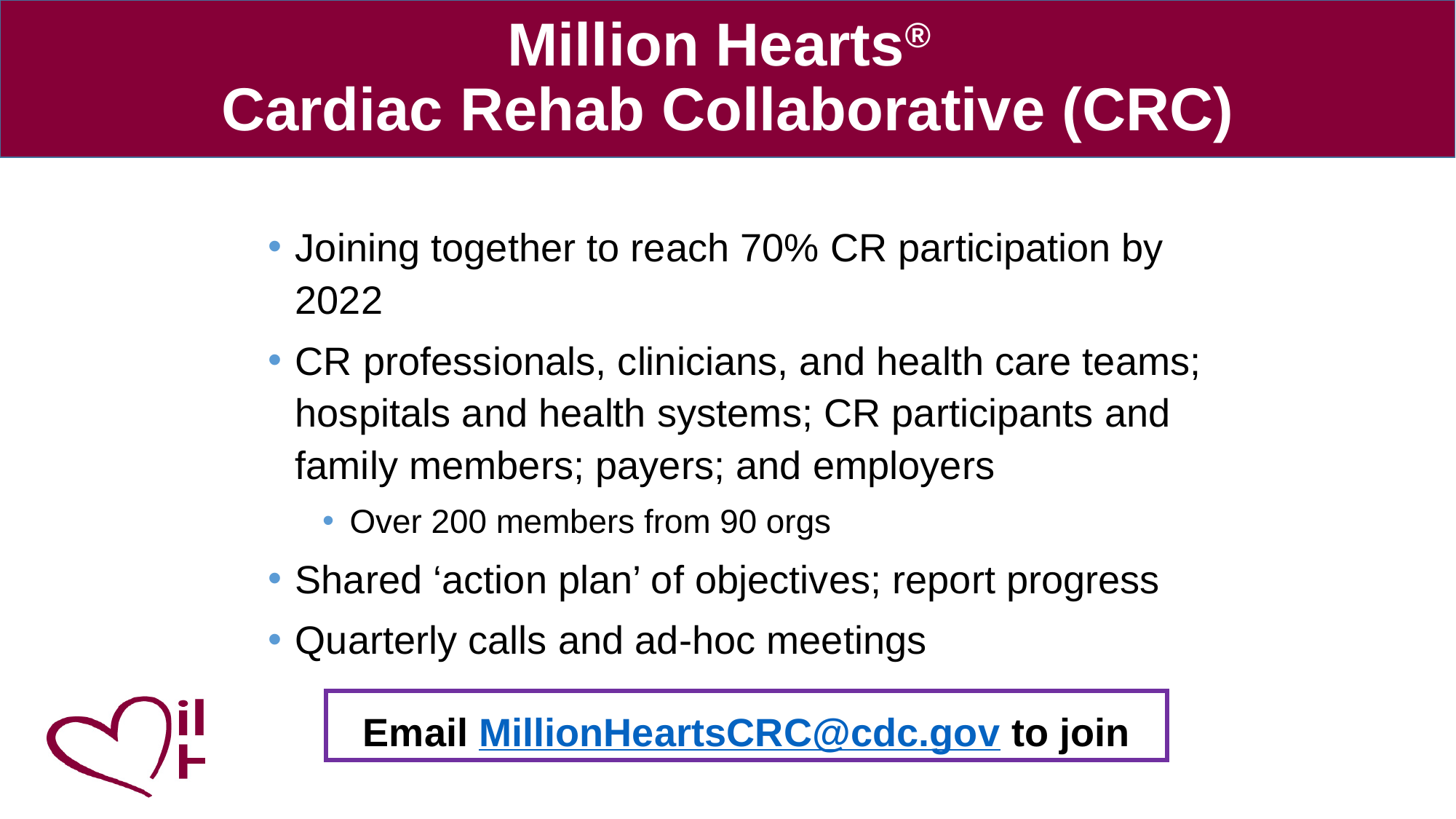

# Million Hearts® Cardiac Rehab Collaborative (CRC)
Joining together to reach 70% CR participation by 2022
CR professionals, clinicians, and health care teams; hospitals and health systems; CR participants and family members; payers; and employers
Over 200 members from 90 orgs
Shared ‘action plan’ of objectives; report progress
Quarterly calls and ad-hoc meetings

Email MillionHeartsCRC@cdc.gov to join